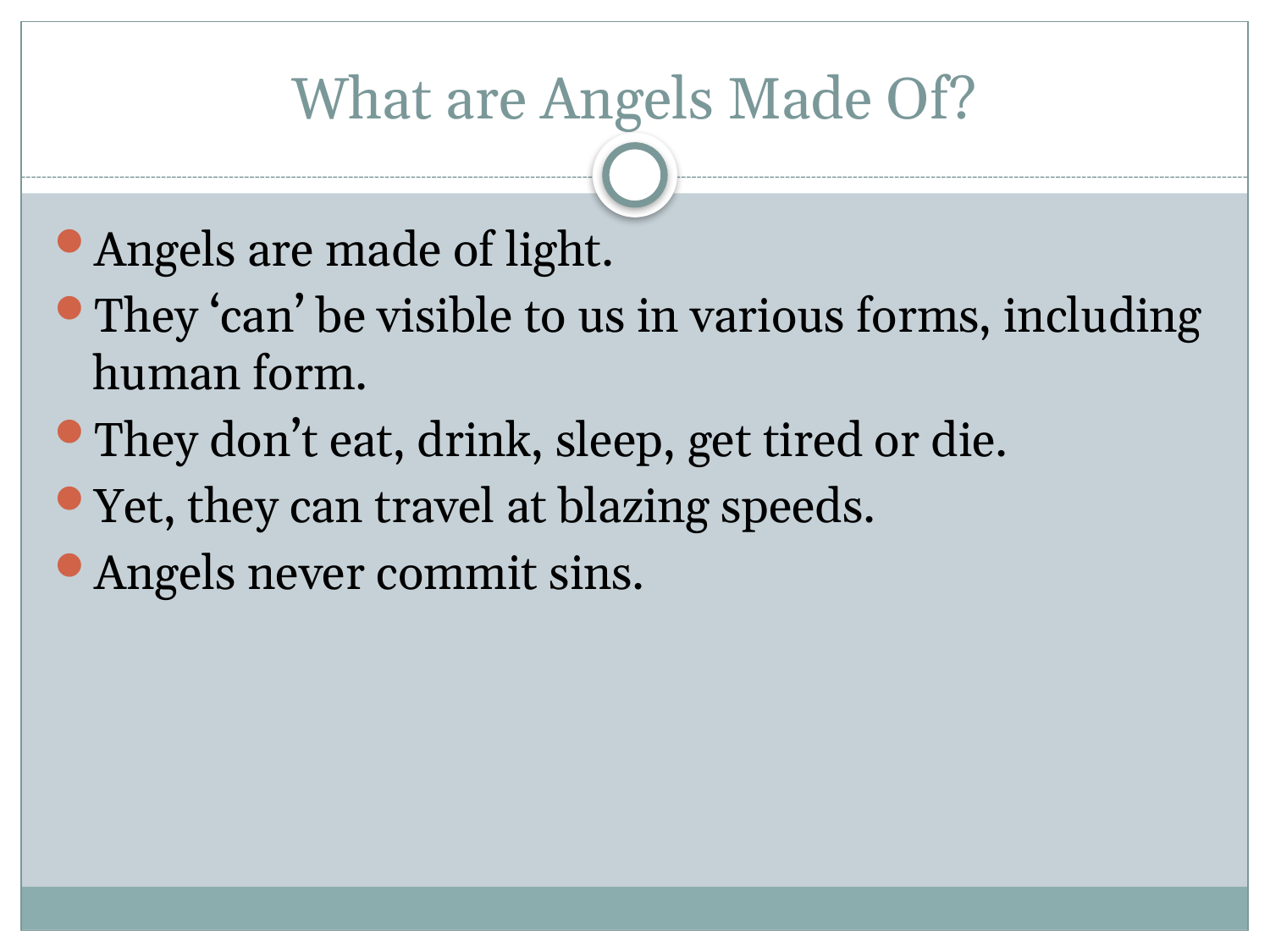

# What are Angels Made Of?
Angels are made of light.
They ‘can’ be visible to us in various forms, including human form.
They don’t eat, drink, sleep, get tired or die.
Yet, they can travel at blazing speeds.
Angels never commit sins.